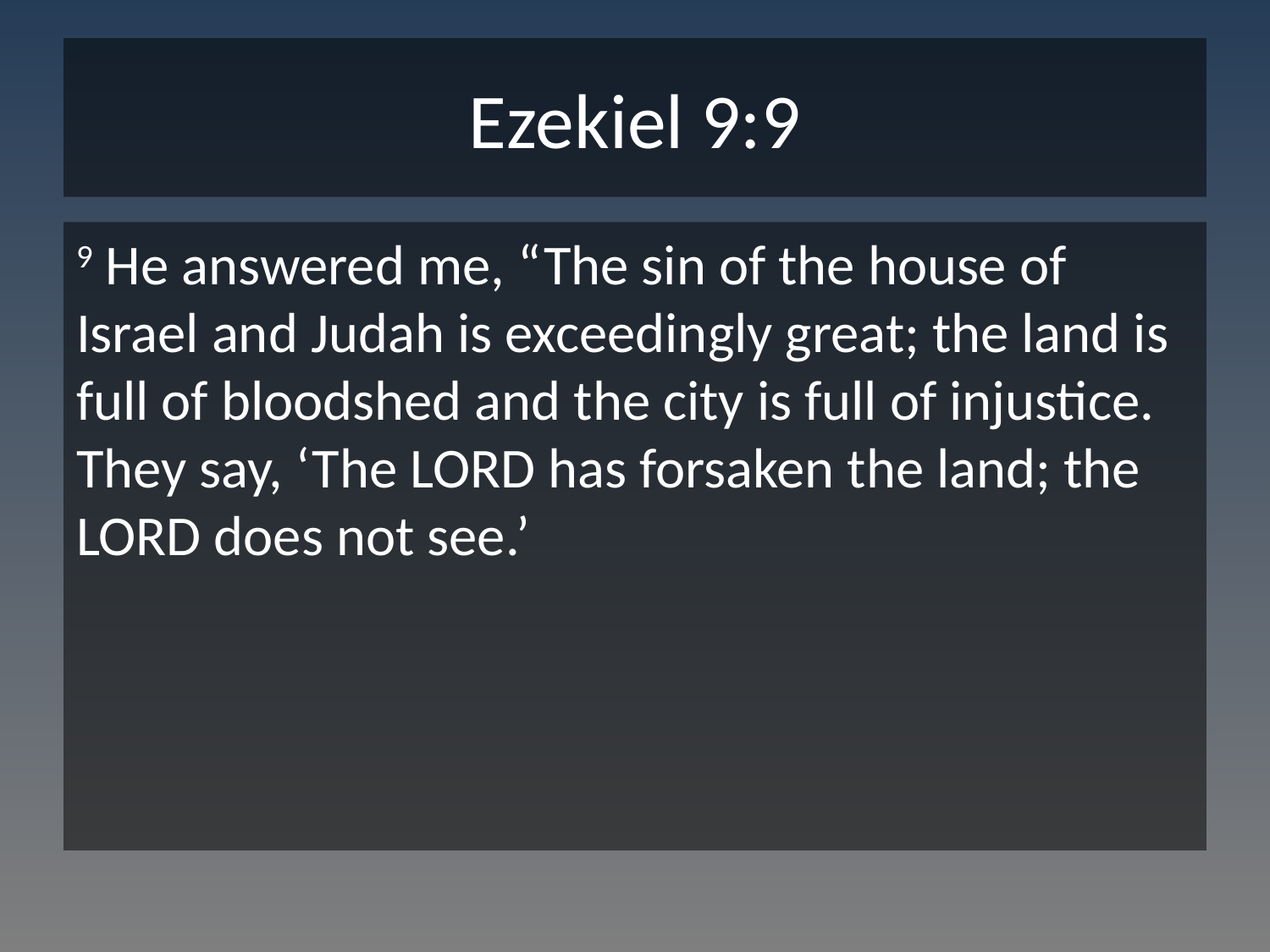

# Ezekiel 9:9
9 He answered me, “The sin of the house of Israel and Judah is exceedingly great; the land is full of bloodshed and the city is full of injustice. They say, ‘The LORD has forsaken the land; the LORD does not see.’